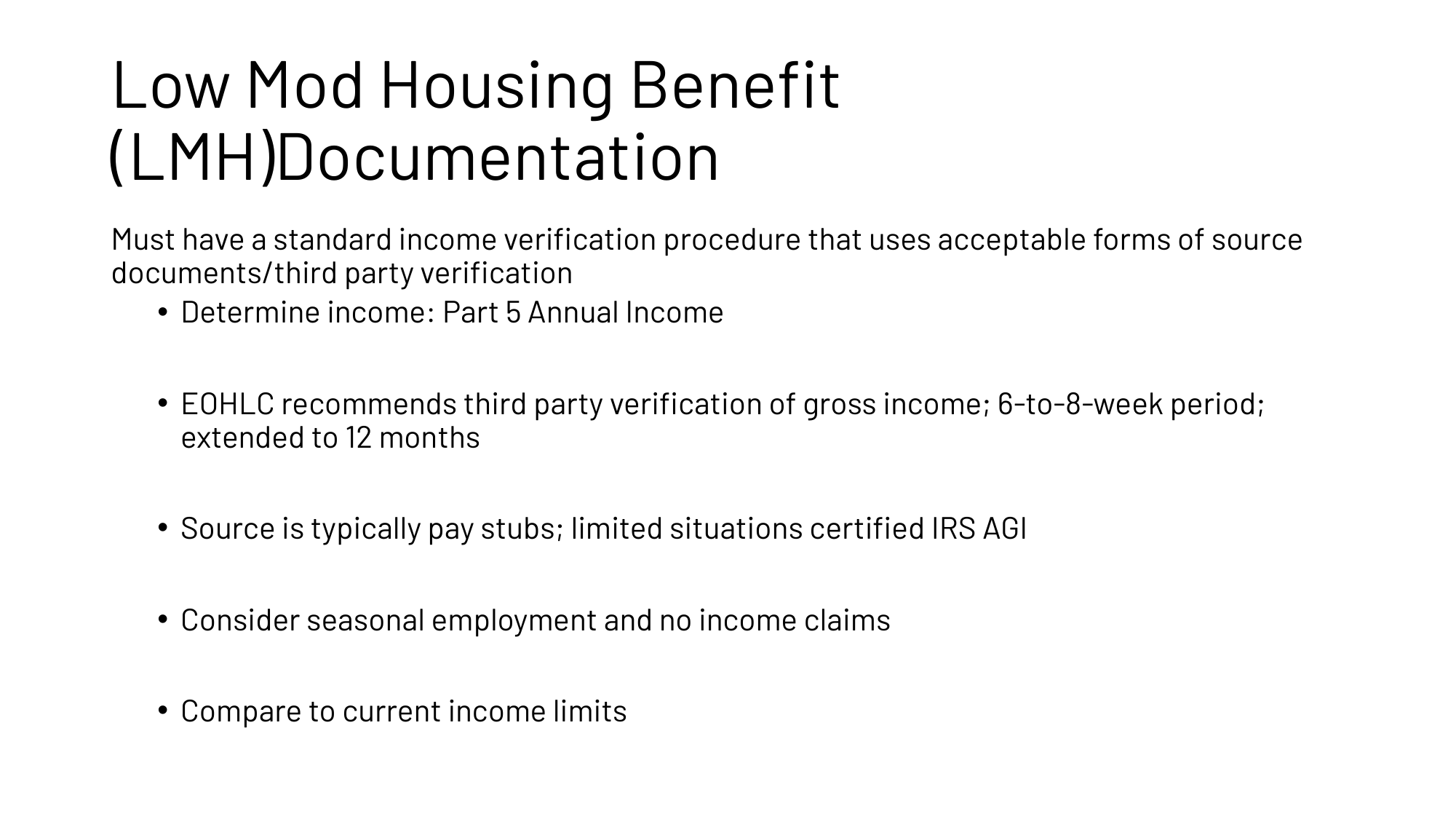

# Low Mod Housing Benefit (LMH)Documentation
Must have a standard income verification procedure that uses acceptable forms of source documents/third party verification
Determine income: Part 5 Annual Income

EOHLC recommends third party verification of gross income; 6-to-8-week period; extended to 12 months

Source is typically pay stubs; limited situations certified IRS AGI

Consider seasonal employment and no income claims

Compare to current income limits